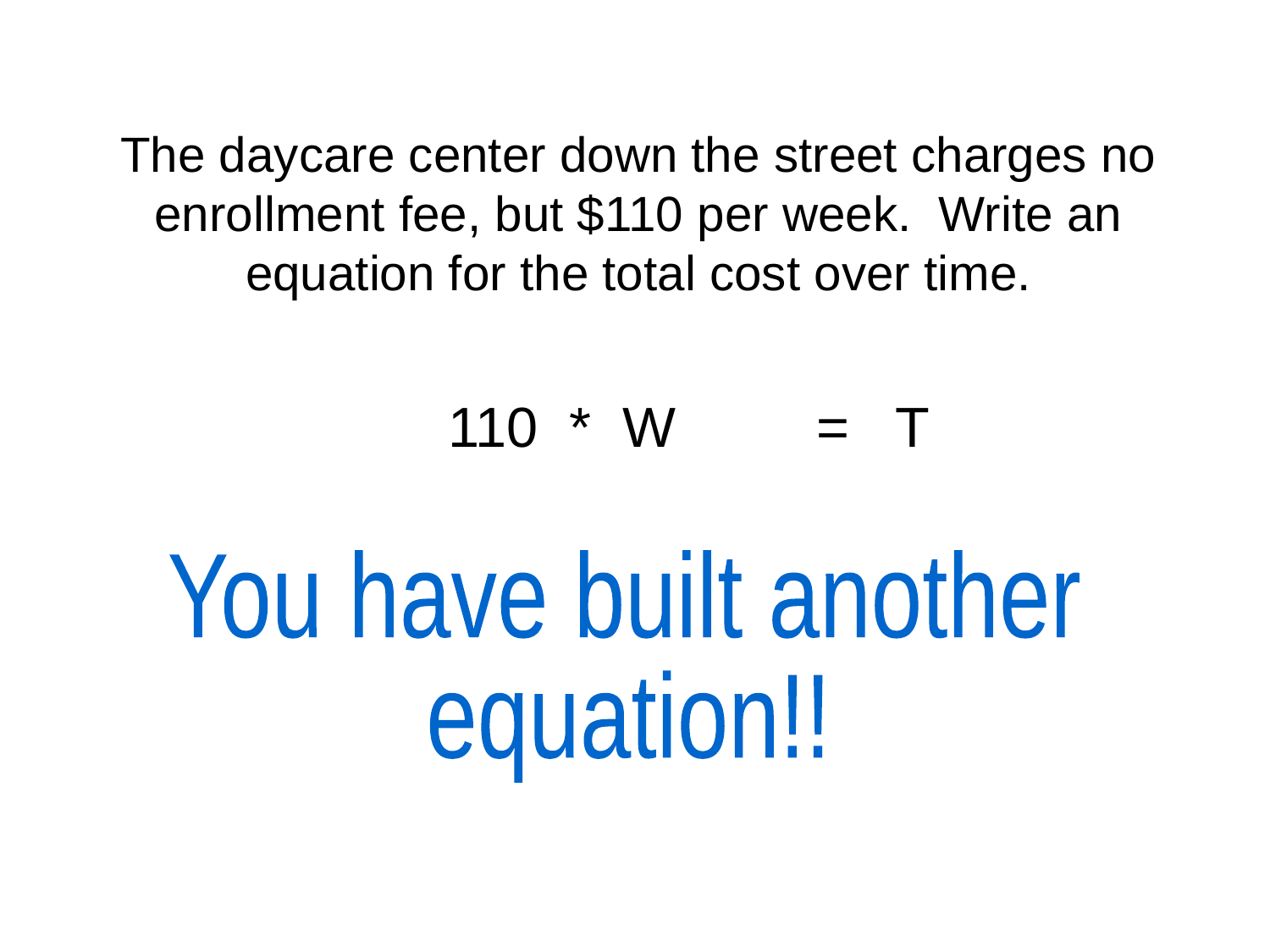

The daycare center down the street charges no enrollment fee, but $110 per week.  Write an equation for the total cost over time.

		     110  *  W         =   T

You have built another
equation!!